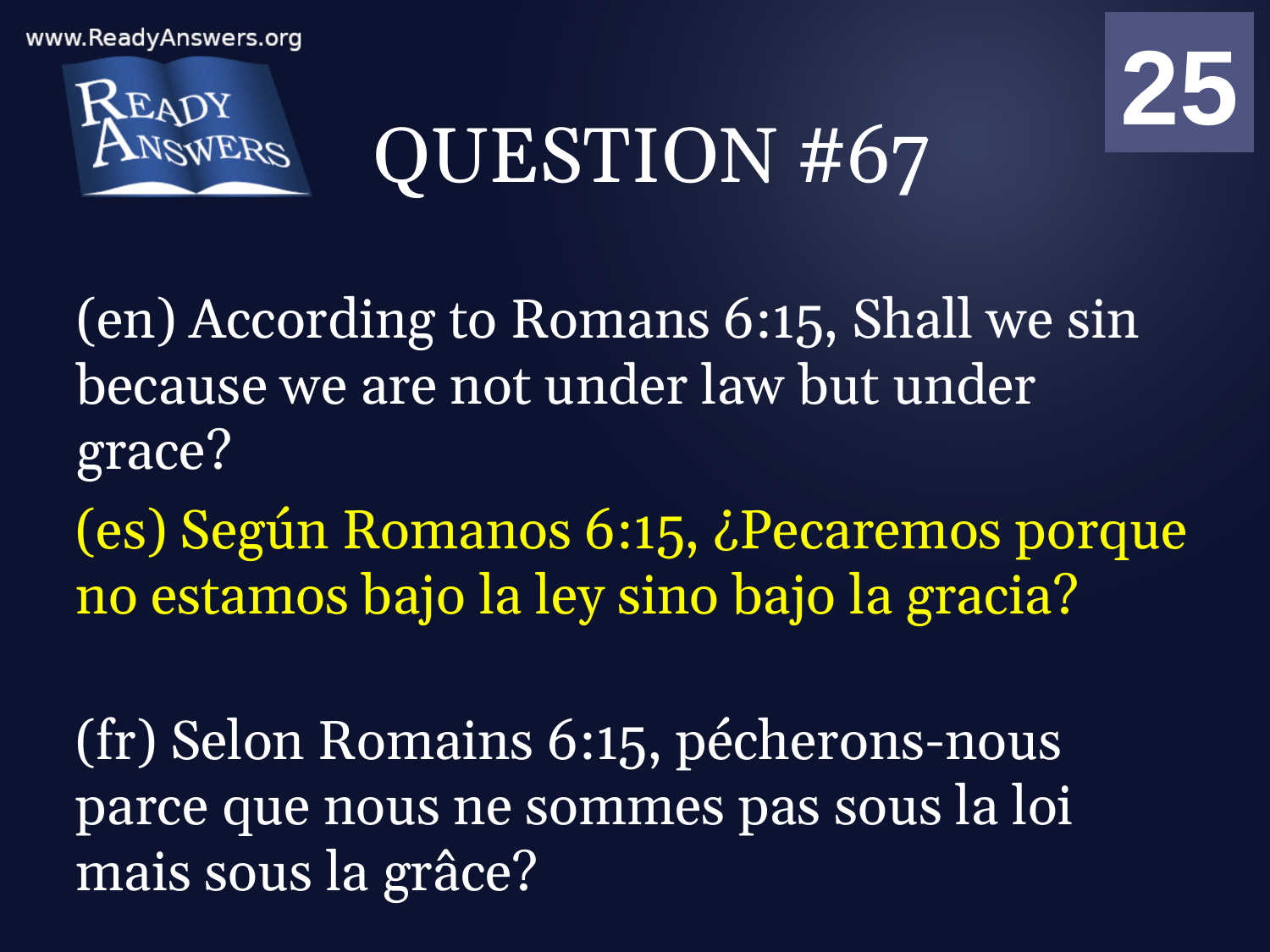

01
02
03
04
05
06
07
08
09
10
11
12
13
14
15
16
17
18
19
20
21
22
23
24
25
00
# QUESTION #67
(en) According to Romans 6:15, Shall we sin because we are not under law but under grace?
(es) Según Romanos 6:15, ¿Pecaremos porque no estamos bajo la ley sino bajo la gracia?
(fr) Selon Romains 6:15, pécherons-nous parce que nous ne sommes pas sous la loi mais sous la grâce?